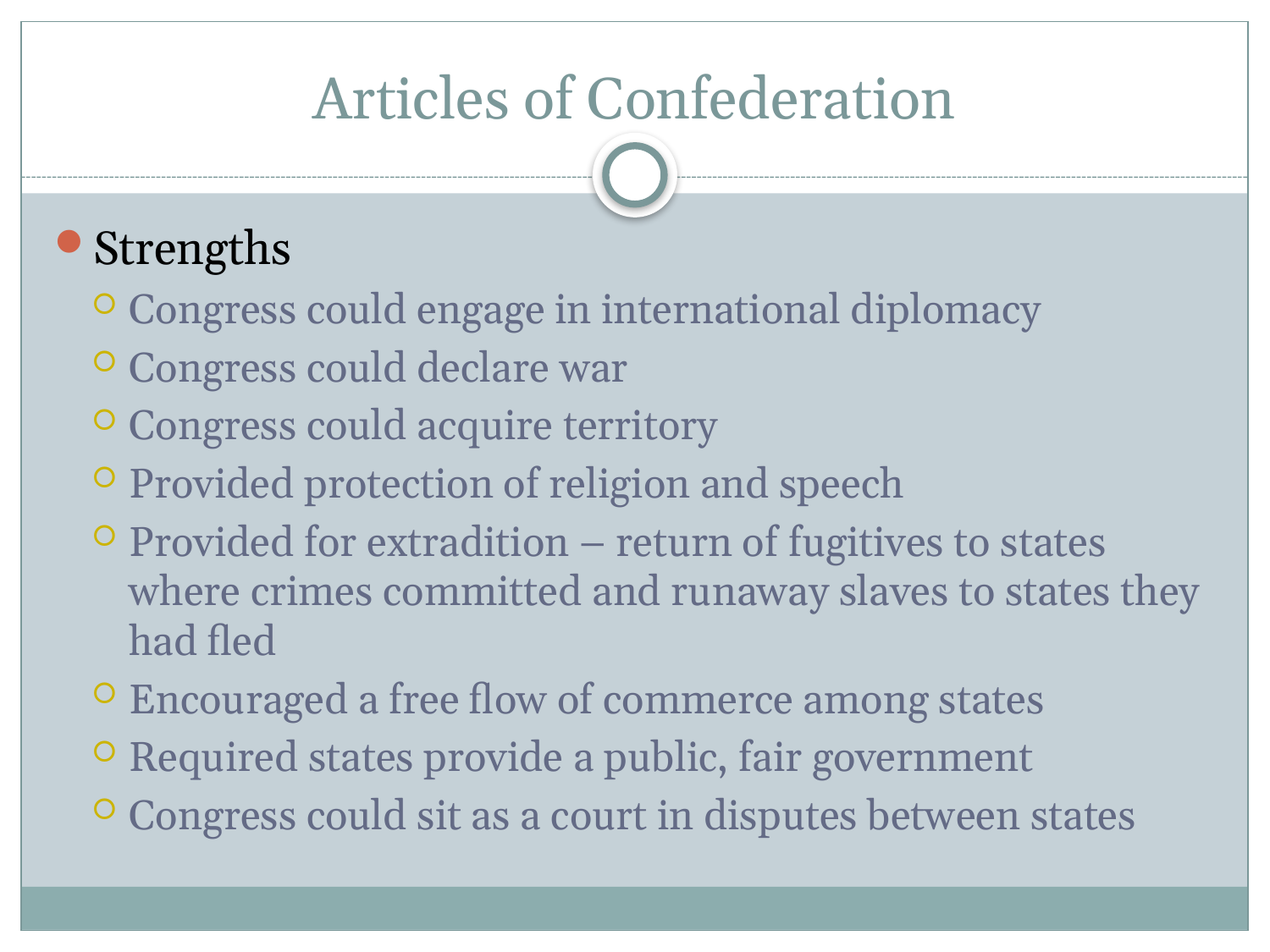

# Articles of Confederation
Strengths
Congress could engage in international diplomacy
Congress could declare war
Congress could acquire territory
Provided protection of religion and speech
Provided for extradition – return of fugitives to states where crimes committed and runaway slaves to states they had fled
Encouraged a free flow of commerce among states
Required states provide a public, fair government
Congress could sit as a court in disputes between states